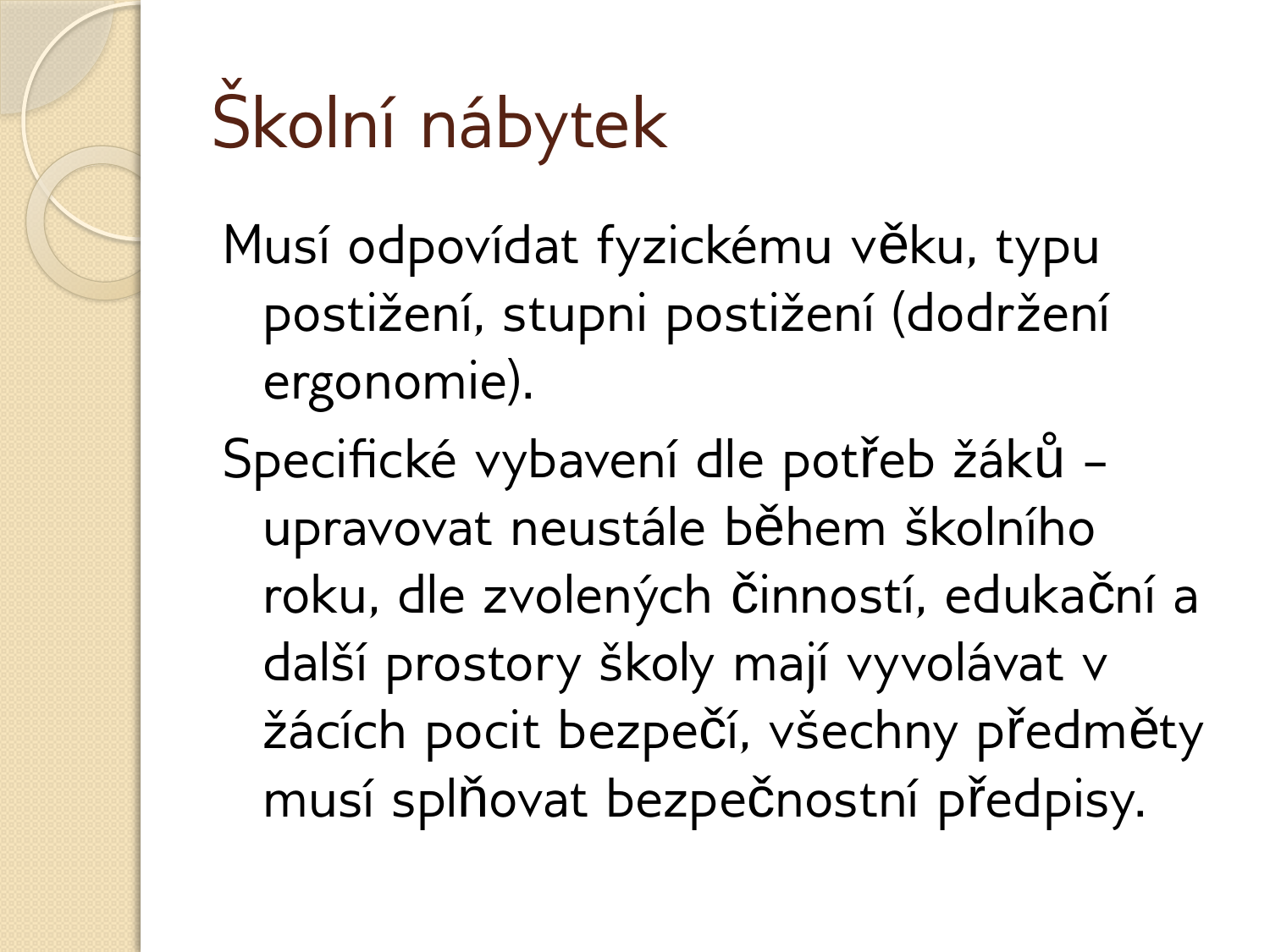

# Školní nábytek
Musí odpovídat fyzickému věku, typu postižení, stupni postižení (dodržení ergonomie).
Specifické vybavení dle potřeb žáků – upravovat neustále během školního roku, dle zvolených činností, edukační a další prostory školy mají vyvolávat v žácích pocit bezpečí, všechny předměty musí splňovat bezpečnostní předpisy.